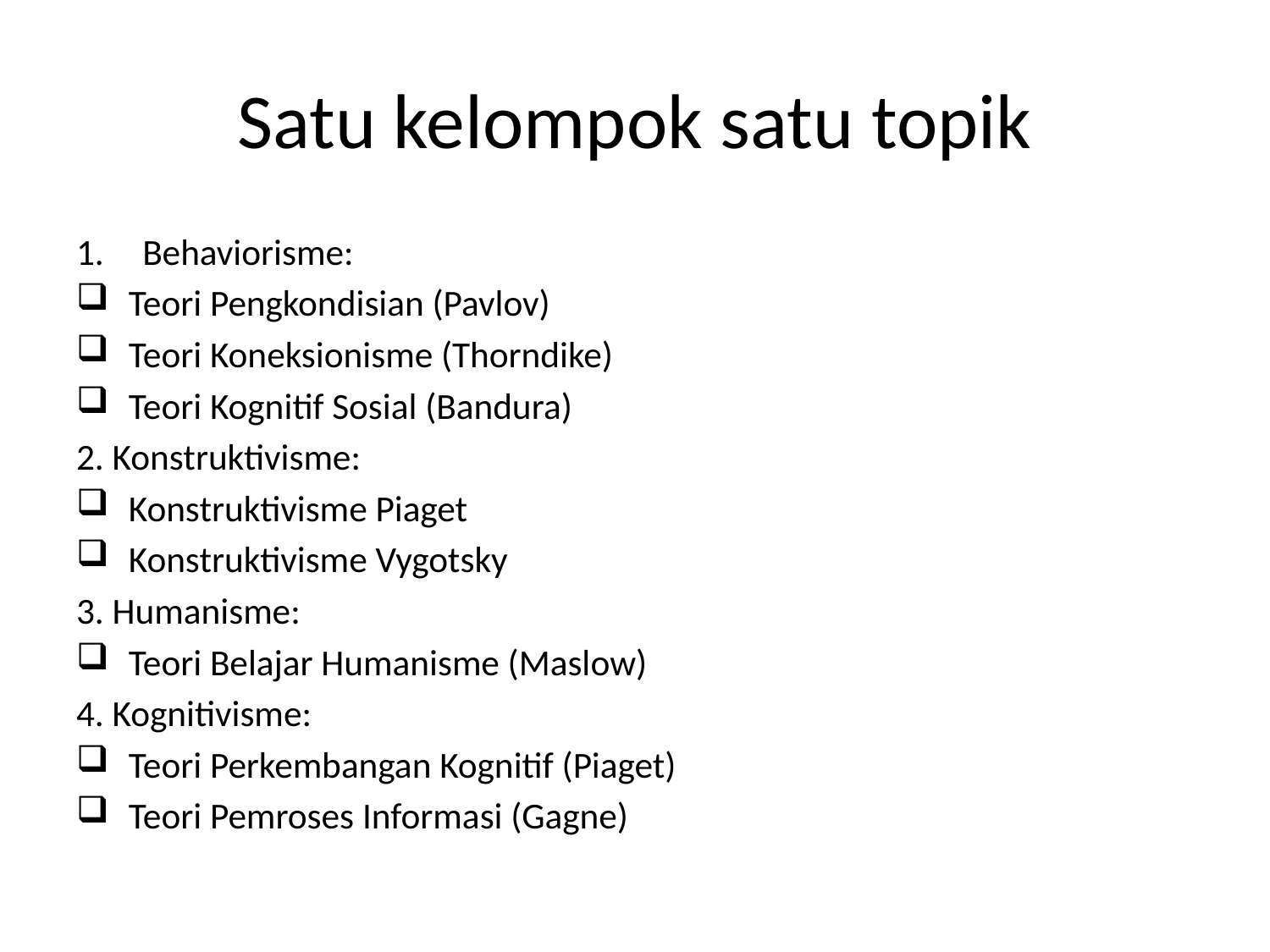

# Satu kelompok satu topik
Behaviorisme:
 Teori Pengkondisian (Pavlov)
 Teori Koneksionisme (Thorndike)
 Teori Kognitif Sosial (Bandura)
2. Konstruktivisme:
 Konstruktivisme Piaget
 Konstruktivisme Vygotsky
3. Humanisme:
 Teori Belajar Humanisme (Maslow)
4. Kognitivisme:
 Teori Perkembangan Kognitif (Piaget)
 Teori Pemroses Informasi (Gagne)